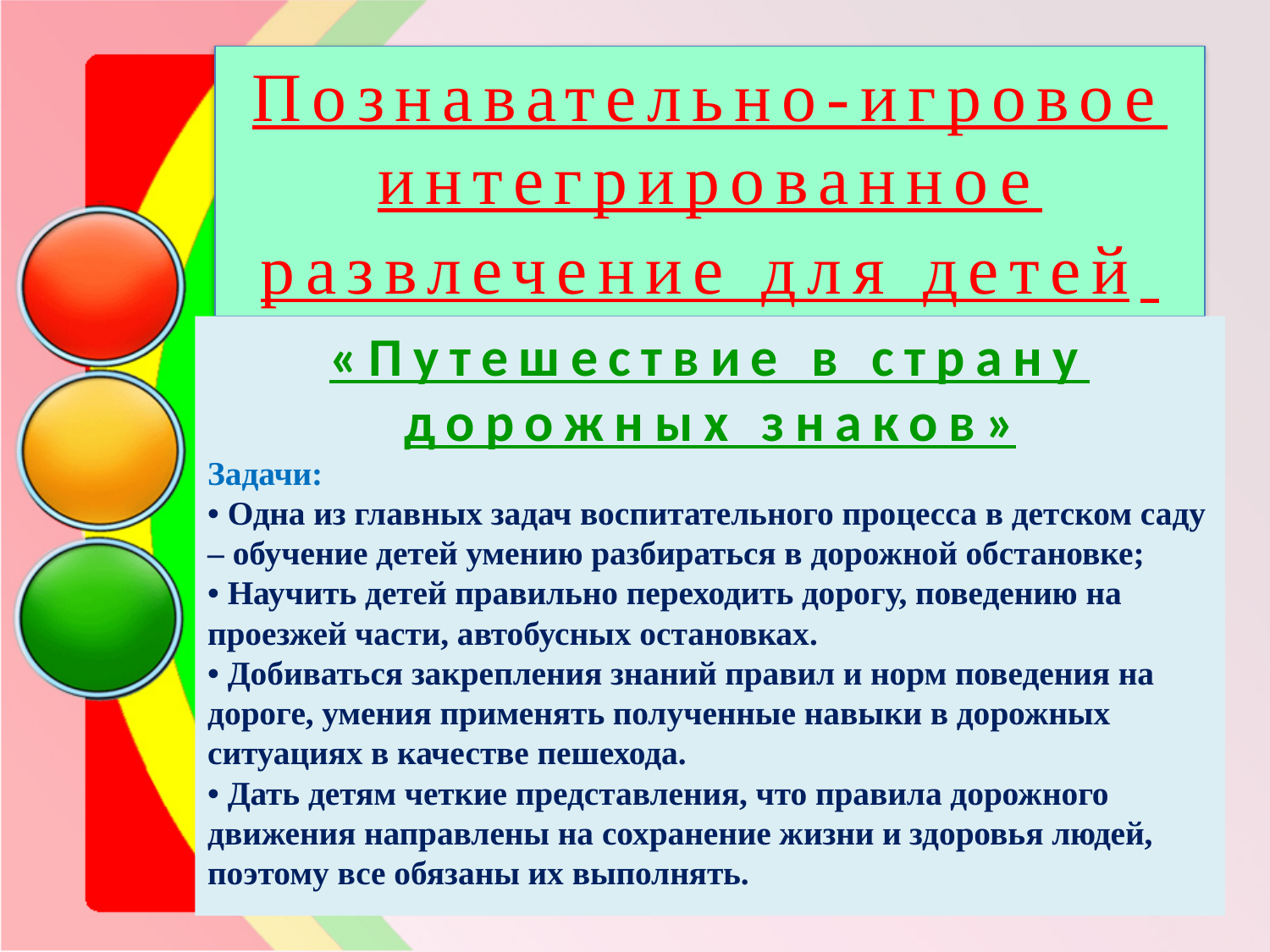

# Познавательно-игровое интегрированное развлечение для детей
«Путешествие в страну дорожных знаков»
Задачи:
• Одна из главных задач воспитательного процесса в детском саду – обучение детей умению разбираться в дорожной обстановке;
• Научить детей правильно переходить дорогу, поведению на проезжей части, автобусных остановках.
• Добиваться закрепления знаний правил и норм поведения на дороге, умения применять полученные навыки в дорожных ситуациях в качестве пешехода.
• Дать детям четкие представления, что правила дорожного движения направлены на сохранение жизни и здоровья людей, поэтому все обязаны их выполнять.